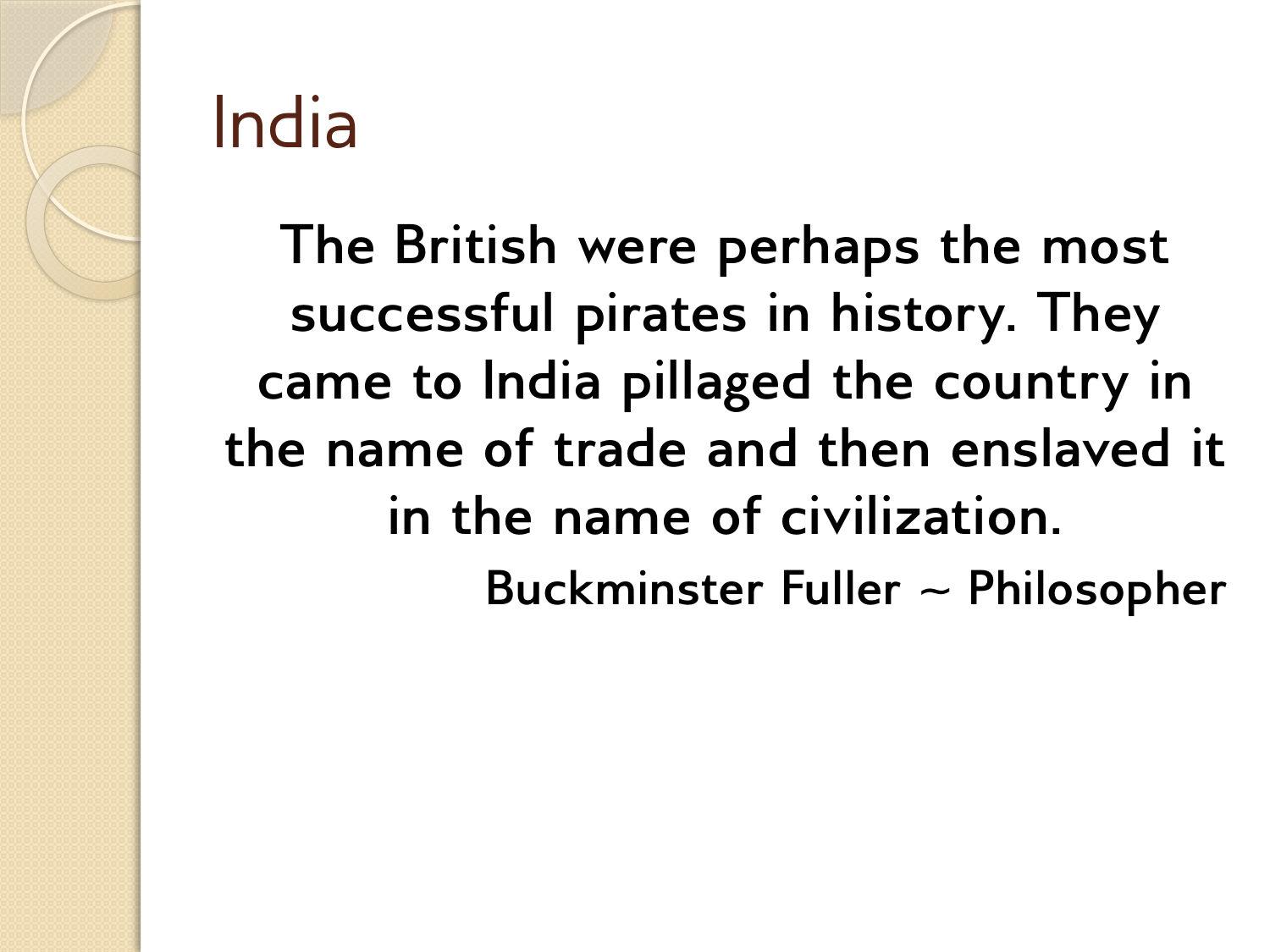

# India
The British were perhaps the most successful pirates in history. They came to India pillaged the country in the name of trade and then enslaved it in the name of civilization.
Buckminster Fuller ~ Philosopher